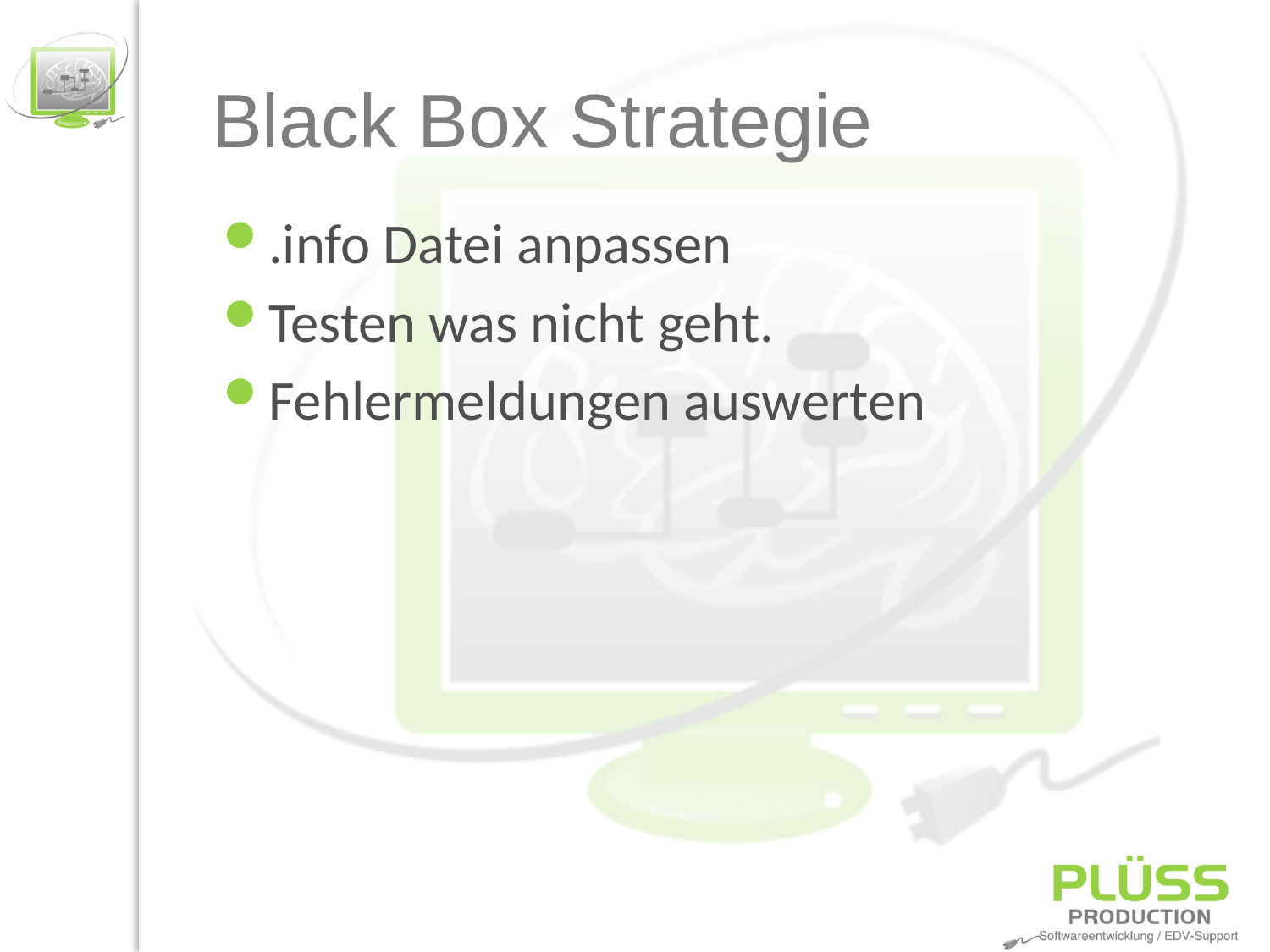

# Black Box Strategie
.info Datei anpassen
Testen was nicht geht.
Fehlermeldungen auswerten